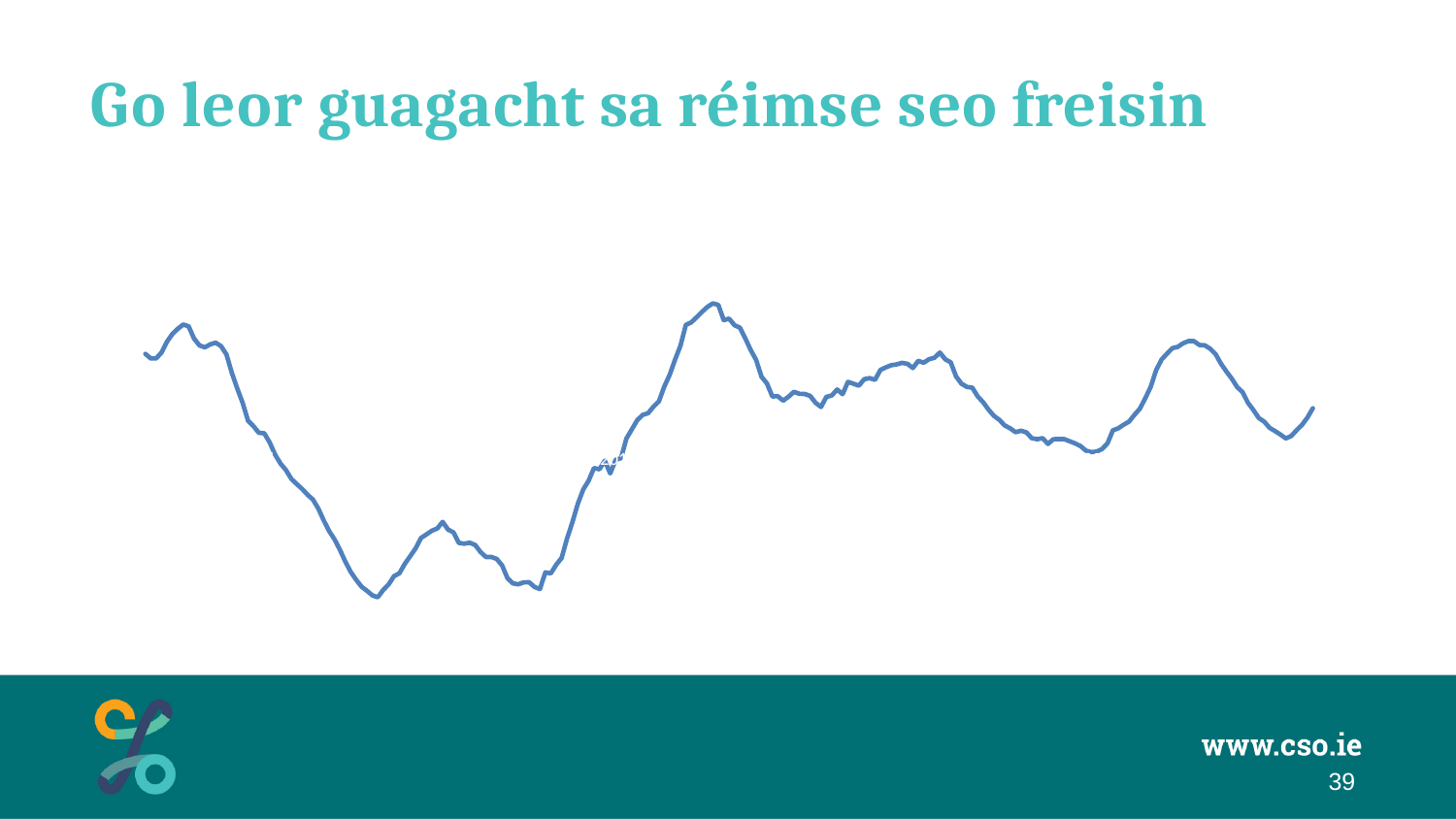

# Go leor guagacht sa réimse seo freisin

### Chart: Athrú praighseanna (bliain ar bhliain)

| Category | Athrú praighseanna (12 mhí) |
|---|---|
| 2006 Eanáir | 0.13210568454763805 |
| 2006 Feabhra | 0.12549642573470998 |
| 2006 Márta | 0.1255924170616114 |
| 2006 Aibreán | 0.13411764705882345 |
| 2006 Bealtaine | 0.14953271028037363 |
| 2006 Meitheamh | 0.16061776061776079 |
| 2006 Iúil | 0.1679331306990881 |
| 2006 Lúnasa | 0.1741405082212255 |
| 2006 M. Fómhair | 0.17159763313609488 |
| 2006 D. Fómhair | 0.1542360608254889 |
| 2006 Samhain | 0.14429289303661164 |
| 2006 Nollaig | 0.14143567874911156 |
| 2007 Eanáir | 0.14568599717114572 |
| 2007 Feabhra | 0.14820042342978135 |
| 2007 Márta | 0.14315789473684215 |
| 2007 Aibreán | 0.13139695712309818 |
| 2007 Bealtaine | 0.1050135501355014 |
| 2007 Meitheamh | 0.08250166333998643 |
| 2007 Iúil | 0.061808718282368336 |
| 2007 Lúnasa | 0.036282622533418296 |
| 2007 M. Fómhair | 0.02840909090909083 |
| 2007 D. Fómhair | 0.01882057716436636 |
| 2007 Samhain | 0.018193224592220947 |
| 2007 Nollaig | 0.00498132004981322 |
| 2008 Eanáir | -0.012345679012345734 |
| 2008 Feabhra | -0.025199754148739983 |
| 2008 Márta | -0.03437691835481882 |
| 2008 Aibreán | -0.04706601466992655 |
| 2008 Bealtaine | -0.05456774984671986 |
| 2008 Meitheamh | -0.06146281499692685 |
| 2008 Iúil | -0.06985294117647045 |
| 2008 Lúnasa | -0.07678132678132676 |
| 2008 M. Fómhair | -0.08962553713934929 |
| 2008 D. Fómhair | -0.10652709359605916 |
| 2008 Samhain | -0.12199630314232912 |
| 2008 Nollaig | -0.13382899628252787 |
| 2009 Eanáir | -0.14875000000000005 |
| 2009 Feabhra | -0.16582597730138704 |
| 2009 Márta | -0.18054672600127153 |
| 2009 Aibreán | -0.19178960872354078 |
| 2009 Bealtaine | -0.2016861219195849 |
| 2009 Meitheamh | -0.20759659462999336 |
| 2009 Iúil | -0.21409749670619238 |
| 2009 Lúnasa | -0.2168995342648038 |
| 2009 M. Fómhair | -0.20633850303438983 |
| 2009 D. Fómhair | -0.19848380427291523 |
| 2009 Samhain | -0.18666666666666665 |
| 2009 Nollaig | -0.18240343347639498 |
| 2010 Eanáir | -0.1688693098384727 |
| 2010 Feabhra | -0.1579743008314437 |
| 2010 Márta | -0.14662529092319632 |
| 2010 Aibreán | -0.13174603174603172 |
| 2010 Bealtaine | -0.12672623883021927 |
| 2010 Meitheamh | -0.12148760330578512 |
| 2010 Iúil | -0.11818943839061191 |
| 2010 Lúnasa | -0.10875106202209006 |
| 2010 M. Fómhair | -0.11979609175870864 |
| 2010 D. Fómhair | -0.12381771281169385 |
| 2010 Samhain | -0.13891285591026759 |
| 2010 Nollaig | -0.13998250218722663 |
| 2011 Eanáir | -0.13869257950530034 |
| 2011 Feabhra | -0.14183123877917425 |
| 2011 Márta | -0.15181818181818185 |
| 2011 Aibreán | -0.15904936014625237 |
| 2011 Bealtaine | -0.1590697674418604 |
| 2011 Meitheamh | -0.16180620884289754 |
| 2011 Iúil | -0.1711026615969582 |
| 2011 Lúnasa | -0.1897044804575787 |
| 2011 M. Fómhair | -0.19691119691119685 |
| 2011 D. Fómhair | -0.1982335623159961 |
| 2011 Samhain | -0.19539078156312628 |
| 2011 Nollaig | -0.19532044760935918 |
| 2012 Eanáir | -0.2020512820512821 |
| 2012 Feabhra | -0.20502092050209197 |
| 2012 Márta | -0.18113612004287238 |
| 2012 Aibreán | -0.18260869565217386 |
| 2012 Bealtaine | -0.17035398230088505 |
| 2012 Meitheamh | -0.16049382716049376 |
| 2012 Iúil | -0.1330275229357799 |
| 2012 Lúnasa | -0.10941176470588232 |
| 2012 M. Fómhair | -0.0829326923076924 |
| 2012 D. Fómhair | -0.0624235006119952 |
| 2012 Samhain | -0.04981320049813198 |
| 2012 Nollaig | -0.031605562579013924 |
| 2013 Eanáir | -0.03341902313624667 |
| 2013 Feabhra | -0.021052631578947323 |
| 2013 Márta | -0.03926701570680624 |
| 2013 Aibreán | -0.019946808510638347 |
| 2013 Bealtaine | -0.01733333333333331 |
| 2013 Meitheamh | 0.010695187165775444 |
| 2013 Iúil | 0.023809523809523947 |
| 2013 Lúnasa | 0.036988110964332854 |
| 2013 M. Fómhair | 0.044560943643512596 |
| 2013 D. Fómhair | 0.04699738903394257 |
| 2013 Samhain | 0.056356487549148016 |
| 2013 Nollaig | 0.06396866840731086 |
| 2014 Eanáir | 0.0851063829787233 |
| 2014 Feabhra | 0.10215053763440851 |
| 2014 Márta | 0.12397820163487738 |
| 2014 Aibreán | 0.14382632293080055 |
| 2014 Bealtaine | 0.17367706919945713 |
| 2014 Meitheamh | 0.17724867724867743 |
| 2014 Iúil | 0.18475452196382425 |
| 2014 Lúnasa | 0.19235668789808913 |
| 2014 M. Fómhair | 0.19949811794228345 |
| 2014 D. Fómhair | 0.20448877805486276 |
| 2014 Samhain | 0.20223325062034747 |
| 2014 Nollaig | 0.18036809815950927 |
| 2015 Eanáir | 0.1825980392156863 |
| 2015 Feabhra | 0.173170731707317 |
| 2015 Márta | 0.16969696969696968 |
| 2015 Aibreán | 0.15421115065243174 |
| 2015 Bealtaine | 0.1375722543352602 |
| 2015 Meitheamh | 0.12359550561797761 |
| 2015 Iúil | 0.09923664122137388 |
| 2015 Lúnasa | 0.08974358974358987 |
| 2015 M. Fómhair | 0.07112970711297084 |
| 2015 D. Fómhair | 0.0714285714285714 |
| 2015 Samhain | 0.06501547987616085 |
| 2015 Nollaig | 0.07068607068607058 |
| 2016 Eanáir | 0.07772020725388606 |
| 2016 Feabhra | 0.07484407484407485 |
| 2016 Márta | 0.0746113989637307 |
| 2016 Aibreán | 0.07194244604316546 |
| 2016 Bealtaine | 0.061991869918699205 |
| 2016 Meitheamh | 0.05600000000000005 |
| 2016 Iúil | 0.07043650793650813 |
| 2016 Lúnasa | 0.0725490196078431 |
| 2016 M. Fómhair | 0.0810546875 |
| 2016 D. Fómhair | 0.07439613526570055 |
| 2016 Samhain | 0.09205426356589141 |
| 2016 Nollaig | 0.08932038834951461 |
| 2017 Eanáir | 0.08653846153846145 |
| 2017 Feabhra | 0.0957446808510638 |
| 2017 Márta | 0.09739633558341354 |
| 2017 Aibreán | 0.09491850431447757 |
| 2017 Bealtaine | 0.10909090909090913 |
| 2017 Meitheamh | 0.11268939393939403 |
| 2017 Iúil | 0.11584800741427248 |
| 2017 Lúnasa | 0.11700182815356497 |
| 2017 M. Fómhair | 0.1192411924119241 |
| 2017 D. Fómhair | 0.1178057553956835 |
| 2017 Samhain | 0.11180124223602483 |
| 2017 Nollaig | 0.12210338680926913 |
| 2018 Eanáir | 0.11946902654867264 |
| 2018 Feabhra | 0.12444836716681396 |
| 2018 Márta | 0.12653778558875217 |
| 2018 Aibreán | 0.13397548161120842 |
| 2018 Bealtaine | 0.12424503882657478 |
| 2018 Meitheamh | 0.11999999999999988 |
| 2018 Iúil | 0.09966777408637872 |
| 2018 Lúnasa | 0.08919803600654652 |
| 2018 M. Fómhair | 0.0847457627118644 |
| 2018 D. Fómhair | 0.0836685438455349 |
| 2018 Samhain | 0.07102952913008775 |
| 2018 Nollaig | 0.0627482128673551 |
| 2019 Eanáir | 0.05217391304347818 |
| 2019 Feabhra | 0.043171114599686033 |
| 2019 Márta | 0.03744149765990645 |
| 2019 Aibreán | 0.02934362934362933 |
| 2019 Bealtaine | 0.025326170376055224 |
| 2019 Meitheamh | 0.019756838905774954 |
| 2019 Iúil | 0.021903323262839836 |
| 2019 Lúnasa | 0.019534184823440937 |
| 2019 M. Fómhair | 0.01116071428571419 |
| 2019 D. Fómhair | 0.009651076466221209 |
| 2019 Samhain | 0.011177347242921076 |
| 2019 Nollaig | 0.002989536621823552 |
| 2020 Eanáir | 0.00976709241172058 |
| 2020 Feabhra | 0.009781790820165392 |
| 2020 Márta | 0.009774436090225658 |
| 2020 Aibreán | 0.006751687921980221 |
| 2020 Bealtaine | 0.0037425149700598404 |
| 2020 Meitheamh | 0.0 |
| 2020 Iúil | -0.006651884700665245 |
| 2020 Lúnasa | -0.008843036109064006 |
| 2020 M. Fómhair | -0.008094186902133926 |
| 2020 D. Fómhair | -0.004411764705882337 |
| 2020 Samhain | 0.003684598378776771 |
| 2020 Nollaig | 0.02235469448584193 |
| 2021 Eanáir | 0.02529761904761907 |
| 2021 Feabhra | 0.030551415797317683 |
| 2021 Márta | 0.034996276991809294 |
| 2021 Aibreán | 0.04470938897168408 |
| 2021 Bealtaine | 0.05369127516778538 |
| 2021 Meitheamh | 0.06855439642324912 |
| 2021 Iúil | 0.0848214285714286 |
| 2021 Lúnasa | 0.10855018587360599 |
| 2021 M. Fómhair | 0.1238872403560829 |
| 2021 D. Fómhair | 0.1322008862629247 |
| 2021 Samhain | 0.14023494860499275 |
| 2021 Nollaig | 0.14212827988338184 |
| 2022 Eanáir | 0.1473149492017416 |
| 2022 Feabhra | 0.15039768618944316 |
| 2022 Márta | 0.15035971223021583 |
| 2022 Aibreán | 0.1447931526390871 |
| 2022 Bealtaine | 0.14437367303609316 |
| 2022 Meitheamh | 0.13947001394700131 |
| 2022 Iúil | 0.13168724279835375 |
| 2022 Lúnasa | 0.11804158283031518 |
| 2022 M. Fómhair | 0.1069306930693068 |
| 2022 D. Fómhair | 0.09654272667971275 |
| 2022 Samhain | 0.08435286542176423 |
| 2022 Nollaig | 0.07721761327377163 |
| 2023 Eanáir | 0.06198608475648326 |
| 2023 Feabhra | 0.05153991200502839 |
| 2023 Márta | 0.04002501563477168 |
| 2023 Aibreán | 0.034890965732087276 |
| 2023 Bealtaine | 0.025974025974025983 |
| 2023 Meitheamh | 0.02141982864137093 |
| 2023 Iúil | 0.016363636363636358 |
| 2023 Lúnasa | 0.010797840431913786 |
| 2023 M. Fómhair | 0.014311270125223707 |
| 2023 D. Fómhair | 0.022605591909577782 |
| 2023 Samhain | 0.030285035629453727 |
| 2023 Nollaig | 0.04087677725118466 |
| 2024 Eanáir | 0.054198927933293506 |
| 2024 Feabhra | None |
39